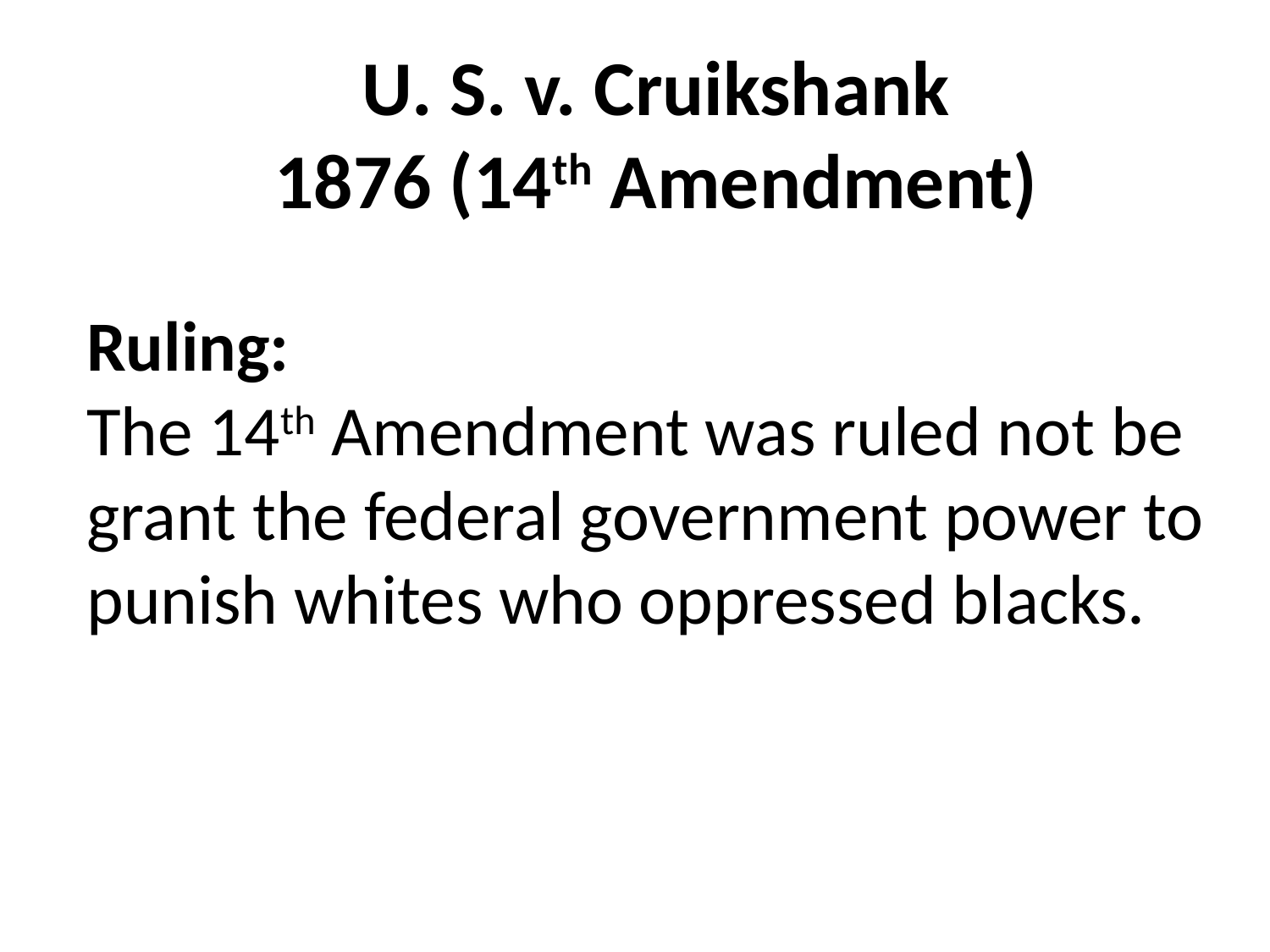

U. S. v. Cruikshank
1876 (14th Amendment)

Ruling:
The 14th Amendment was ruled not be grant the federal government power to punish whites who oppressed blacks.